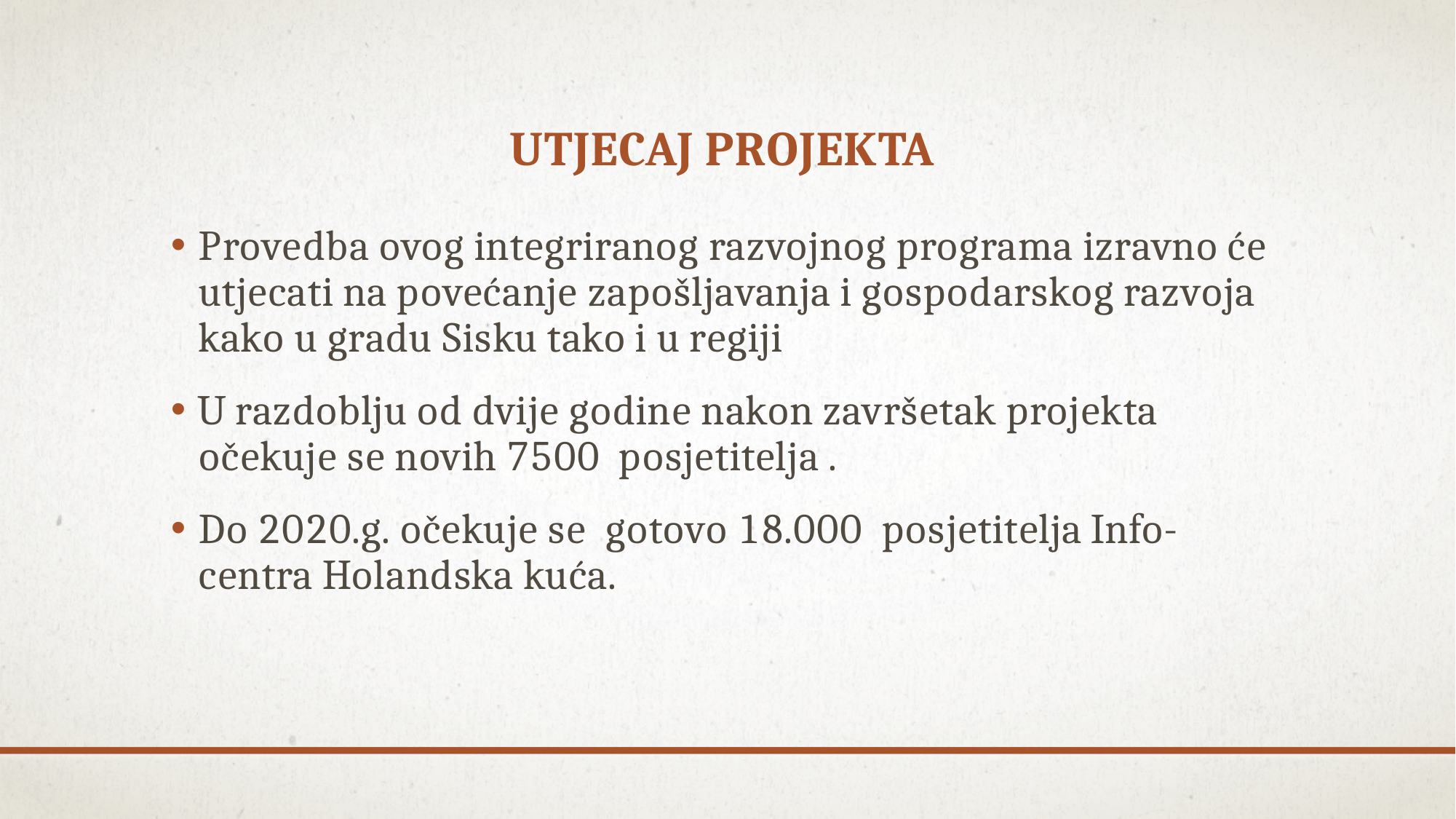

# utjecaj PROJEKTA
Provedba ovog integriranog razvojnog programa izravno će utjecati na povećanje zapošljavanja i gospodarskog razvoja kako u gradu Sisku tako i u regiji
U razdoblju od dvije godine nakon završetak projekta očekuje se novih 7500  posjetitelja .
Do 2020.g. očekuje se  gotovo 18.000  posjetitelja Info-centra Holandska kuća.